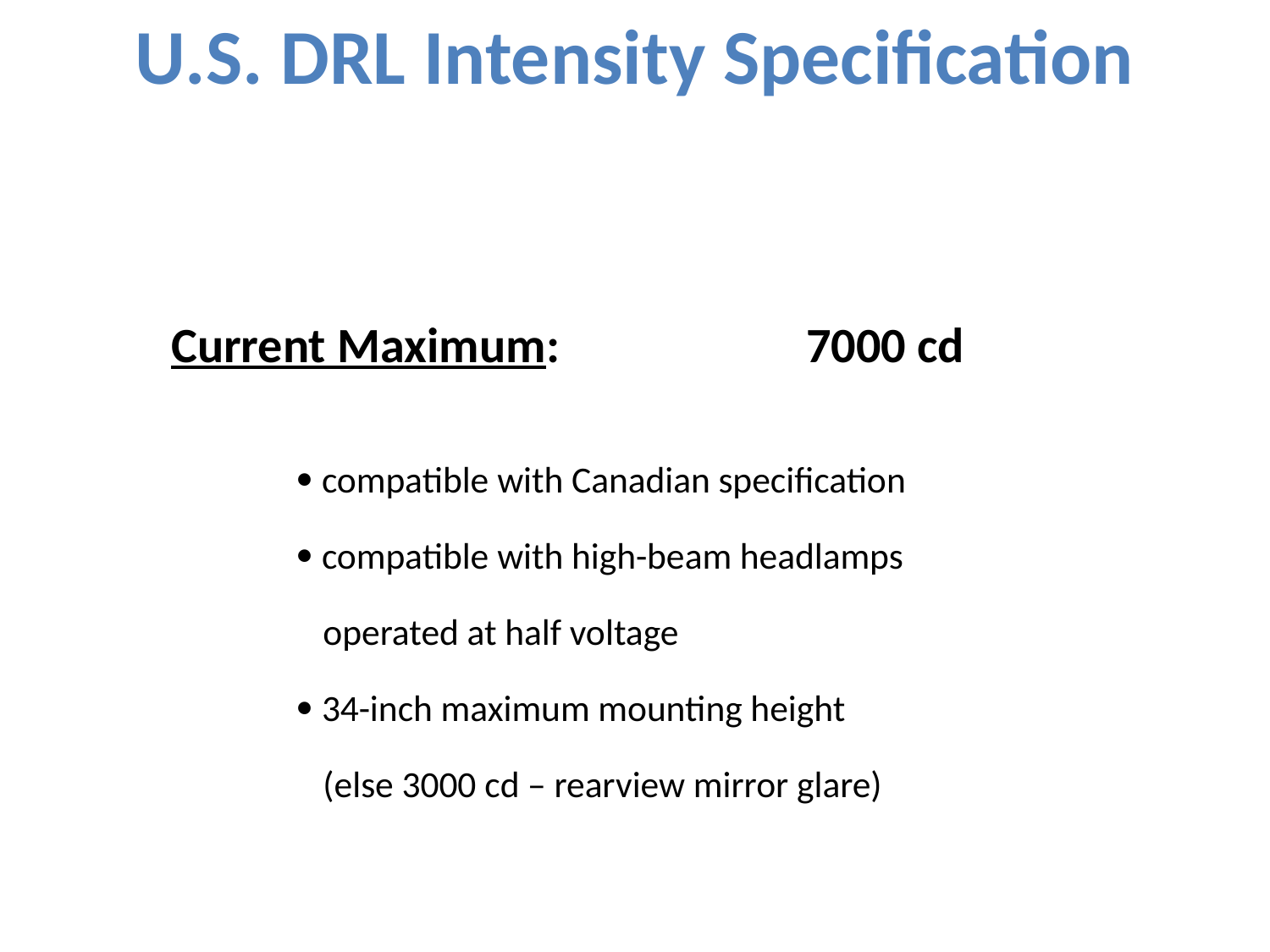

# U.S. DRL Intensity Specification
Current Maximum:		7000 cd

	• compatible with Canadian specification
	• compatible with high-beam headlamps
	   operated at half voltage
	• 34-inch maximum mounting height
	   (else 3000 cd – rearview mirror glare)